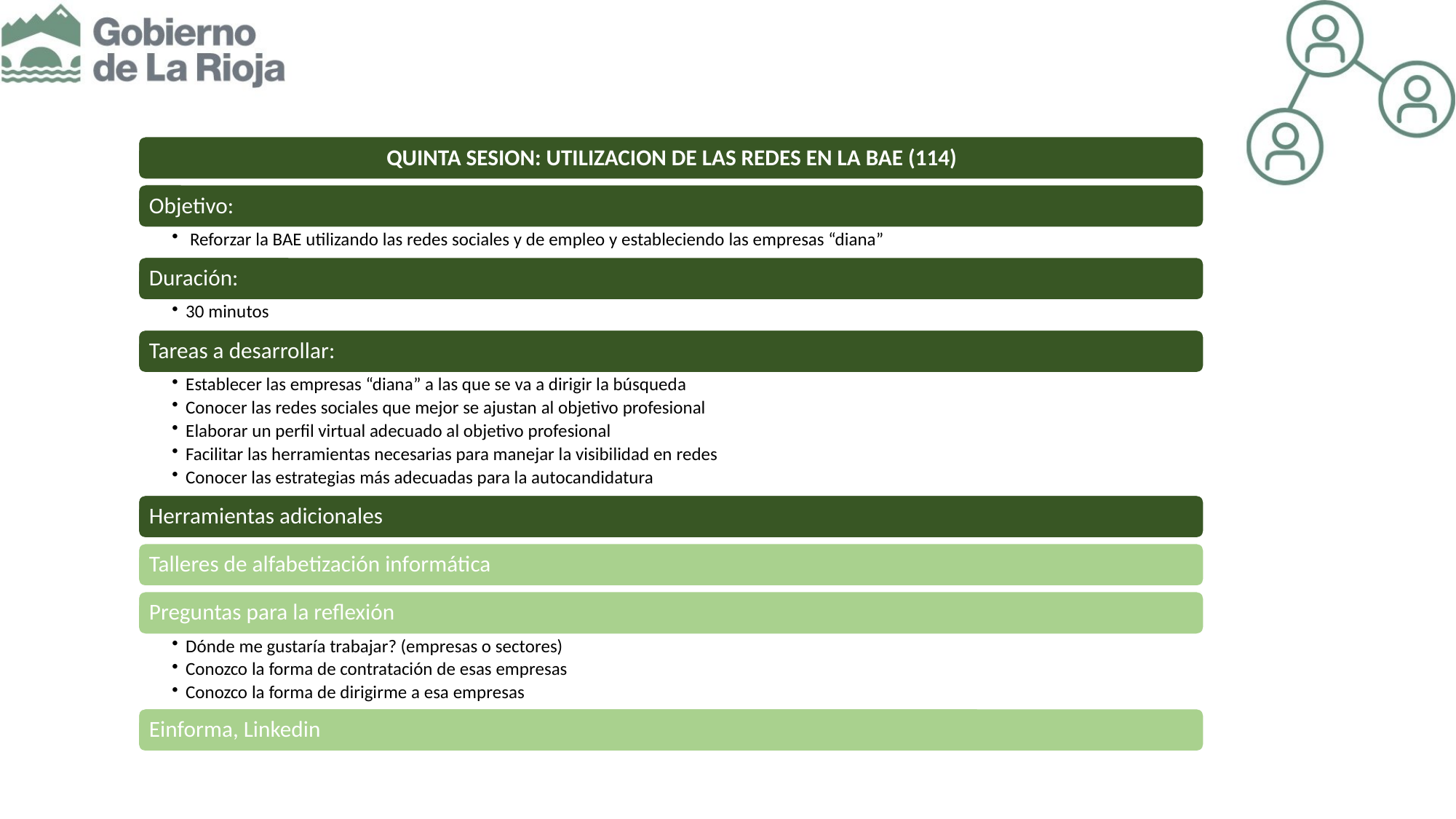

QUINTA SESION: UTILIZACION DE LAS REDES EN LA BAE (114)
Objetivo:
 Reforzar la BAE utilizando las redes sociales y de empleo y estableciendo las empresas “diana”
Duración:
30 minutos
Tareas a desarrollar:
Establecer las empresas “diana” a las que se va a dirigir la búsqueda
Conocer las redes sociales que mejor se ajustan al objetivo profesional
Elaborar un perfil virtual adecuado al objetivo profesional
Facilitar las herramientas necesarias para manejar la visibilidad en redes
Conocer las estrategias más adecuadas para la autocandidatura
Herramientas adicionales
Talleres de alfabetización informática
Preguntas para la reflexión
Dónde me gustaría trabajar? (empresas o sectores)
Conozco la forma de contratación de esas empresas
Conozco la forma de dirigirme a esa empresas
Einforma, Linkedin